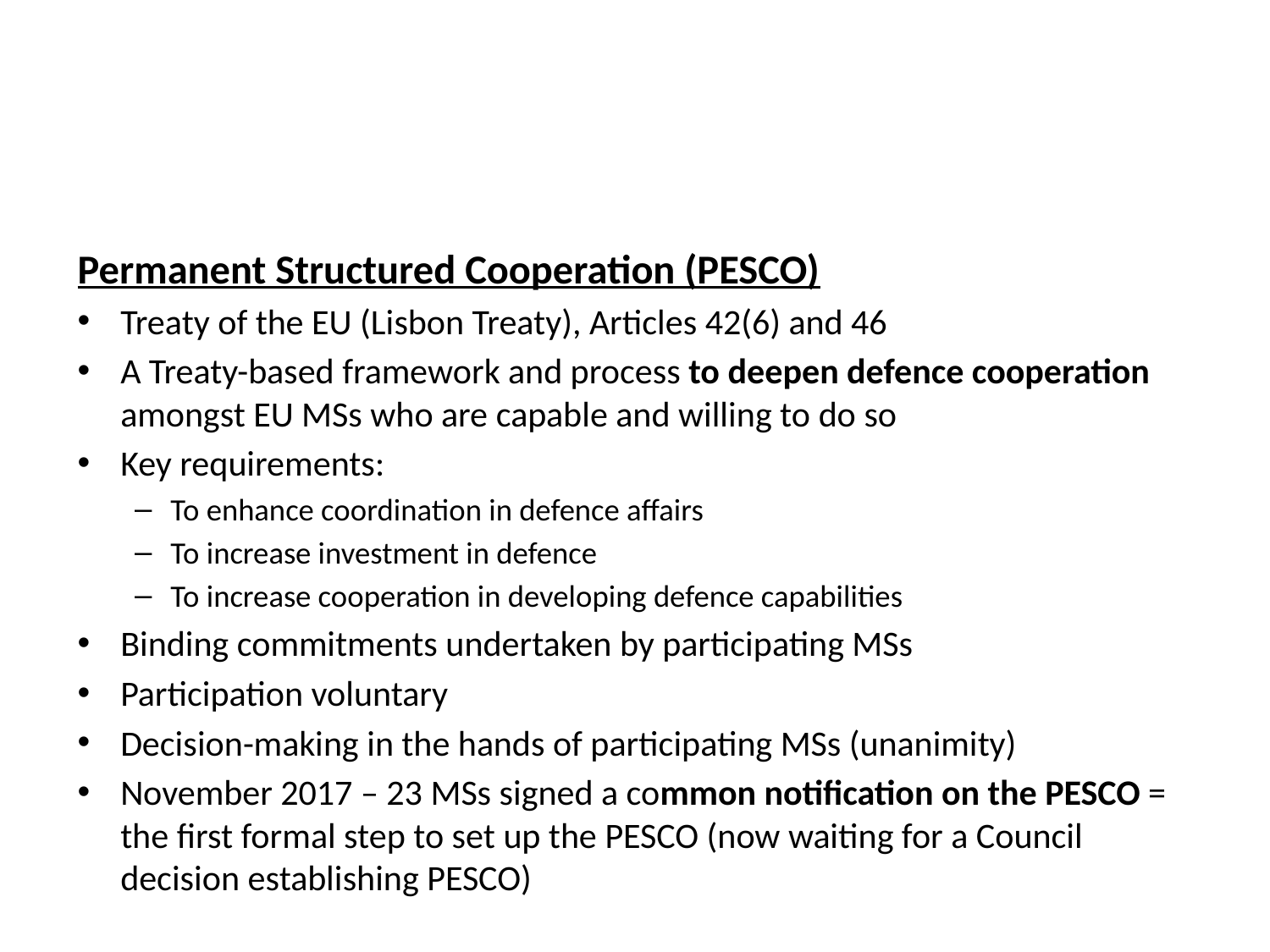

Permanent Structured Cooperation (PESCO)
Treaty of the EU (Lisbon Treaty), Articles 42(6) and 46
A Treaty-based framework and process to deepen defence cooperation amongst EU MSs who are capable and willing to do so
Key requirements:
To enhance coordination in defence affairs
To increase investment in defence
To increase cooperation in developing defence capabilities
Binding commitments undertaken by participating MSs
Participation voluntary
Decision-making in the hands of participating MSs (unanimity)
November 2017 – 23 MSs signed a common notification on the PESCO = the first formal step to set up the PESCO (now waiting for a Council decision establishing PESCO)